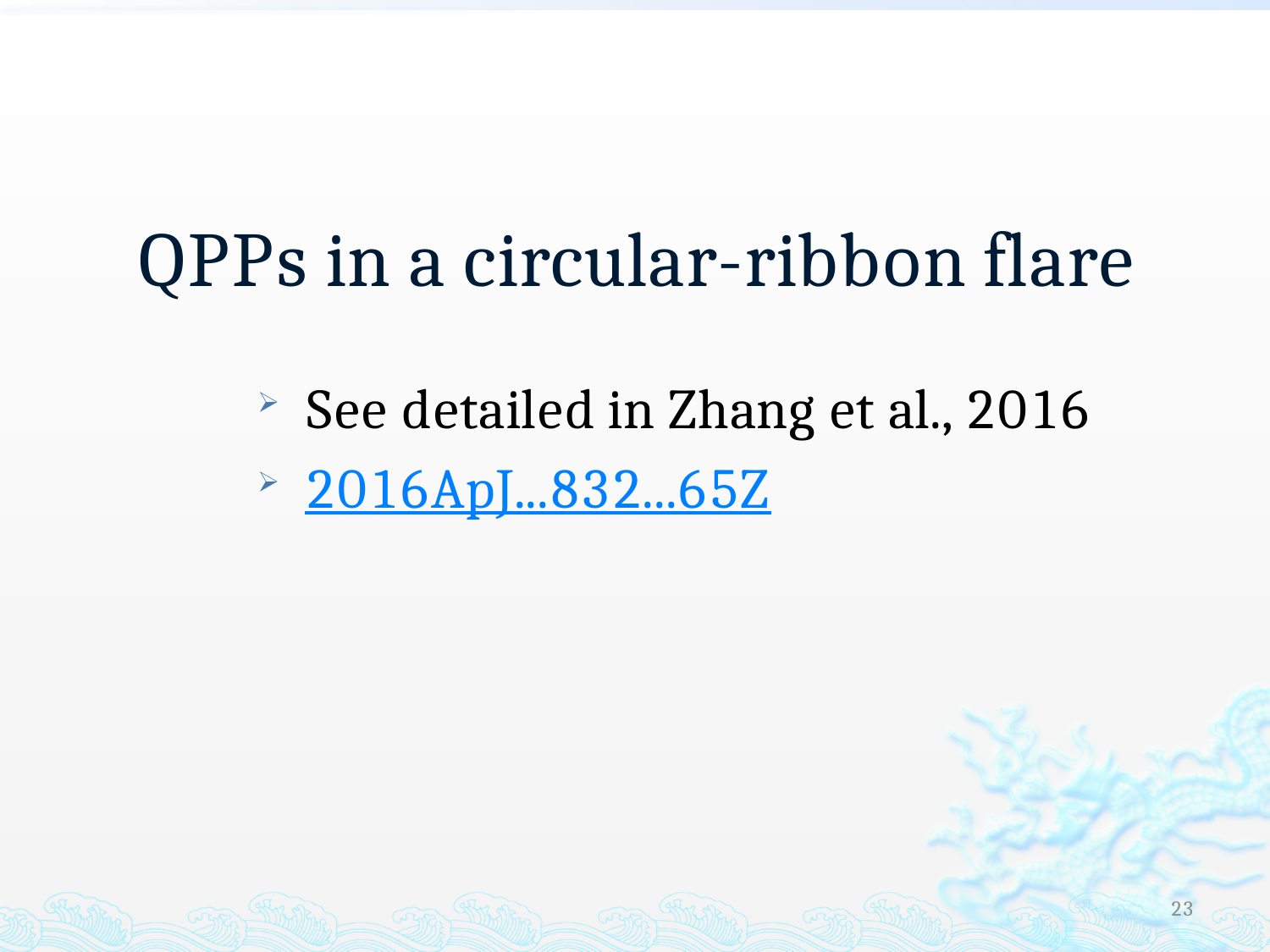

# QPPs in a circular-ribbon flare
See detailed in Zhang et al., 2016
2016ApJ...832...65Z
23